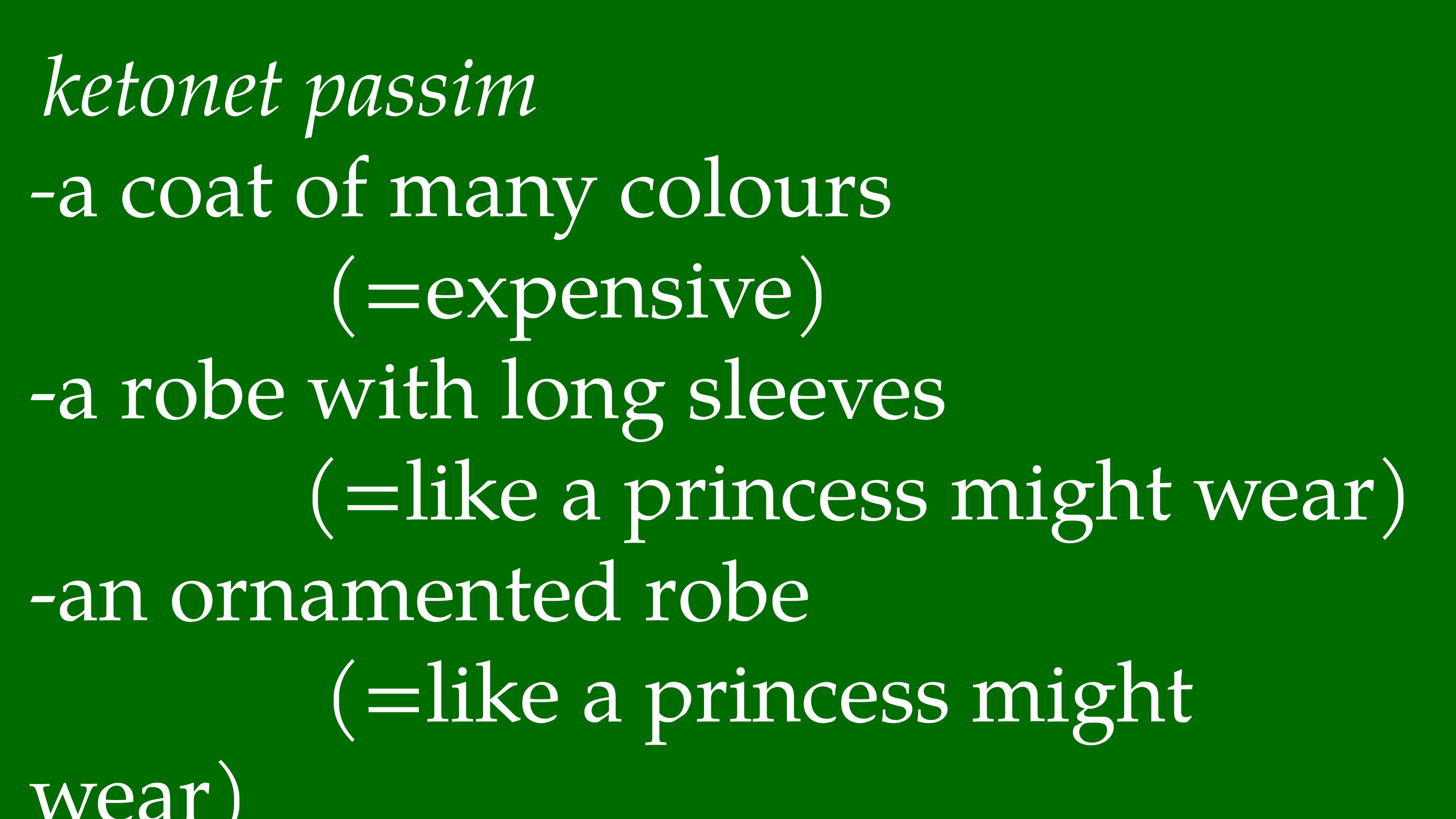

# ketonet passim
-a coat of many colours
              (=expensive)
-a robe with long sleeves
             (=like a princess might wear)
-an ornamented robe
              (=like a princess might wear)